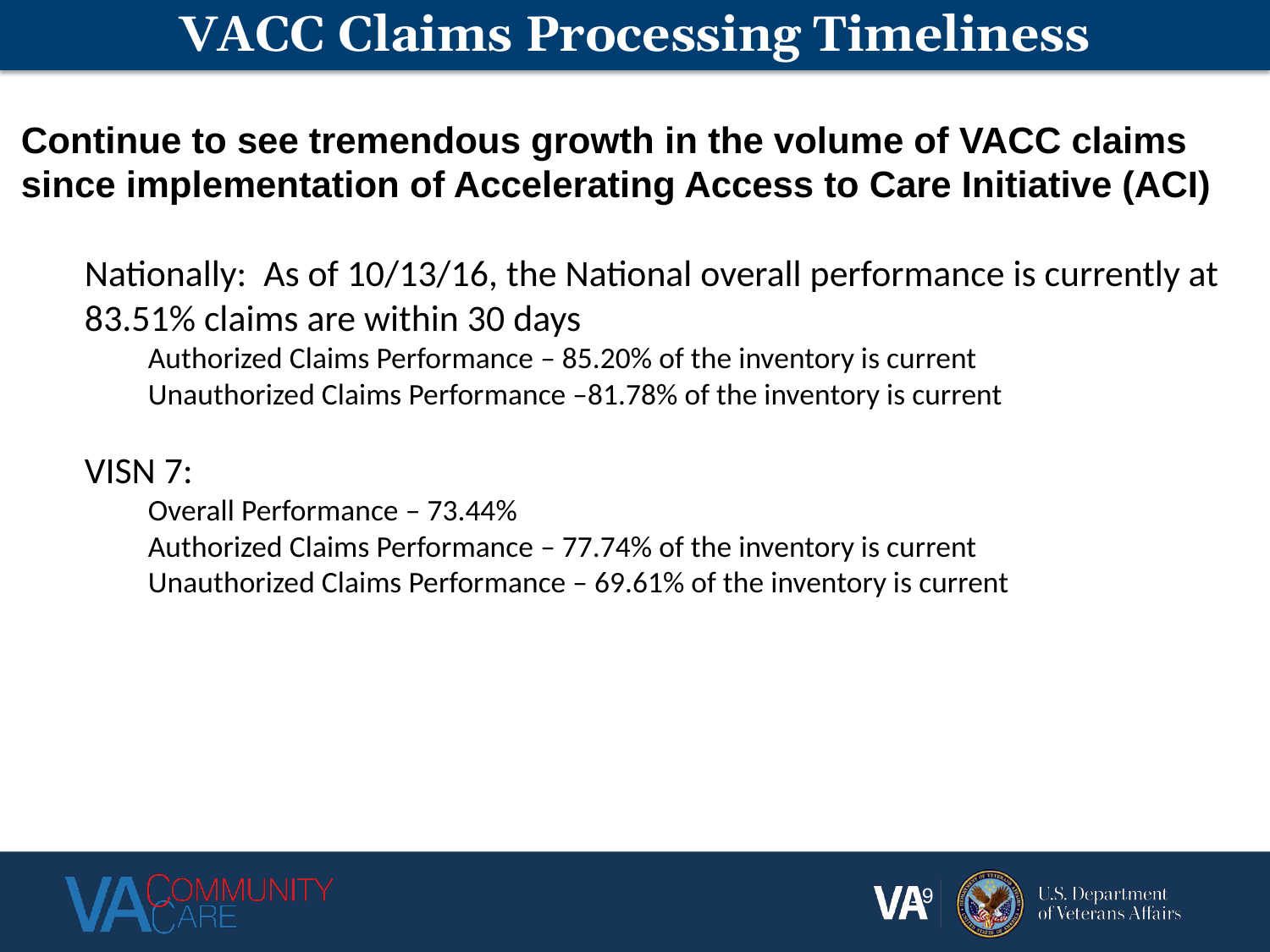

# VACC Claims Processing Timeliness
Continue to see tremendous growth in the volume of VACC claims since implementation of Accelerating Access to Care Initiative (ACI)

Nationally:  As of 10/13/16, the National overall performance is currently at 83.51% claims are within 30 days
Authorized Claims Performance – 85.20% of the inventory is current
Unauthorized Claims Performance –81.78% of the inventory is current

VISN 7:
Overall Performance – 73.44%
Authorized Claims Performance – 77.74% of the inventory is current
Unauthorized Claims Performance – 69.61% of the inventory is current

19